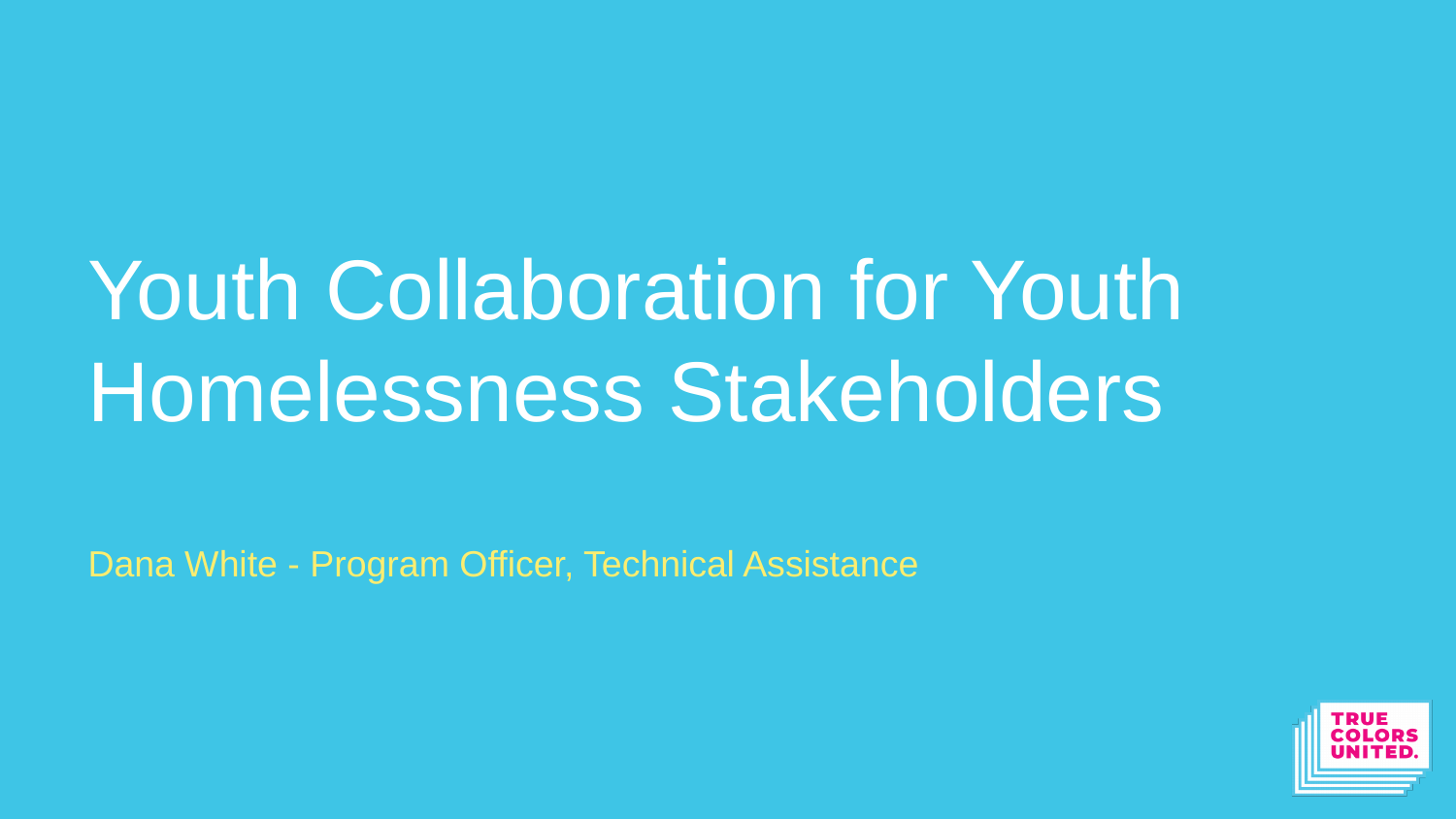

# Youth Collaboration for Youth Homelessness Stakeholders

Dana White - Program Officer, Technical Assistance